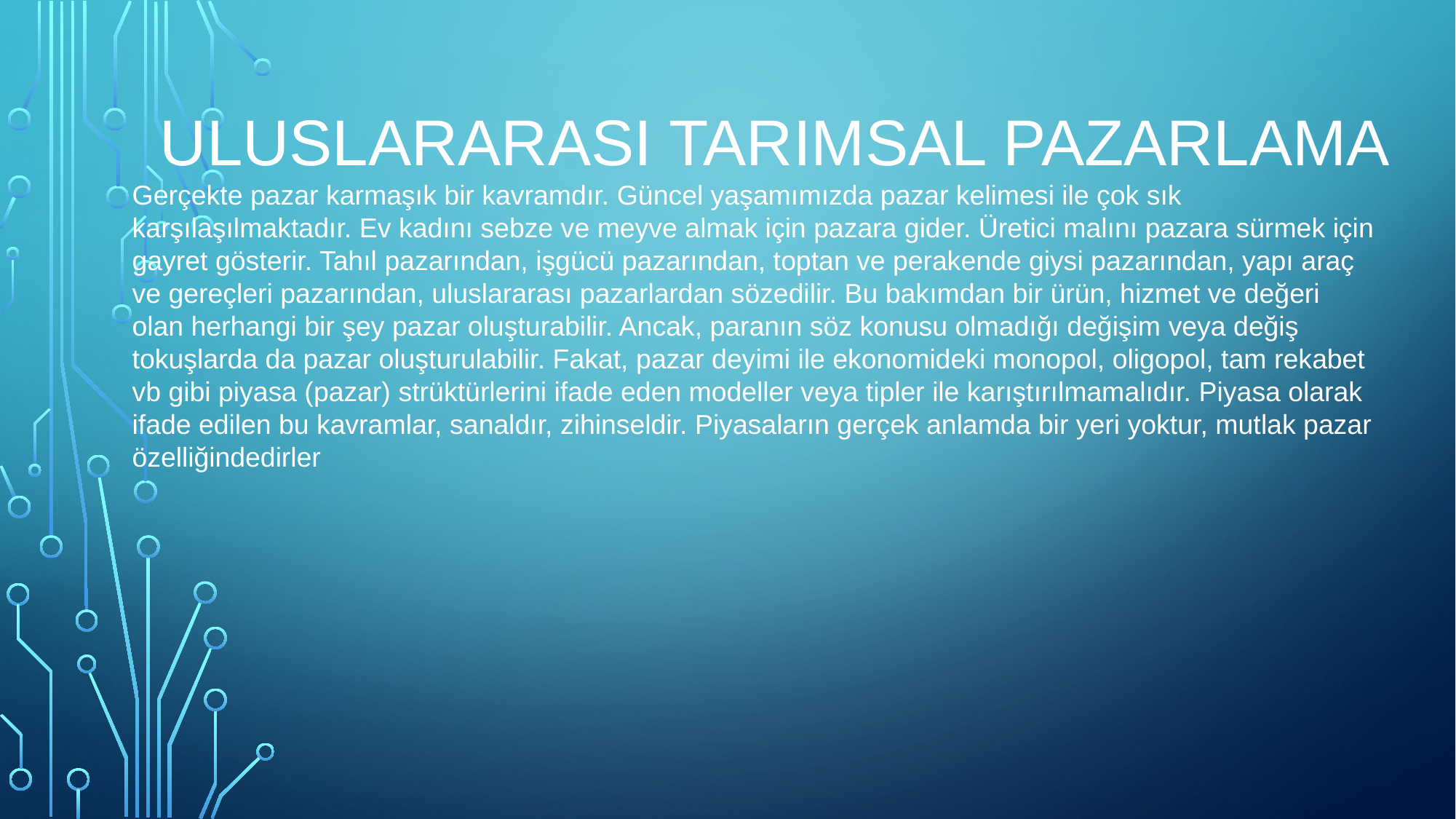

# ULUSLARARASI TARIMSAL PAZARLAMA
Gerçekte pazar karmaşık bir kavramdır. Güncel yaşamımızda pazar kelimesi ile çok sık karşılaşılmaktadır. Ev kadını sebze ve meyve almak için pazara gider. Üretici malını pazara sürmek için gayret gösterir. Tahıl pazarından, işgücü pazarından, toptan ve perakende giysi pazarından, yapı araç ve gereçleri pazarından, uluslararası pazarlardan sözedilir. Bu bakımdan bir ürün, hizmet ve değeri olan herhangi bir şey pazar oluşturabilir. Ancak, paranın söz konusu olmadığı değişim veya değiş tokuşlarda da pazar oluşturulabilir. Fakat, pazar deyimi ile ekonomideki monopol, oligopol, tam rekabet vb gibi piyasa (pazar) strüktürlerini ifade eden modeller veya tipler ile karıştırılmamalıdır. Piyasa olarak ifade edilen bu kavramlar, sanaldır, zihinseldir. Piyasaların gerçek anlamda bir yeri yoktur, mutlak pazar özelliğindedirler